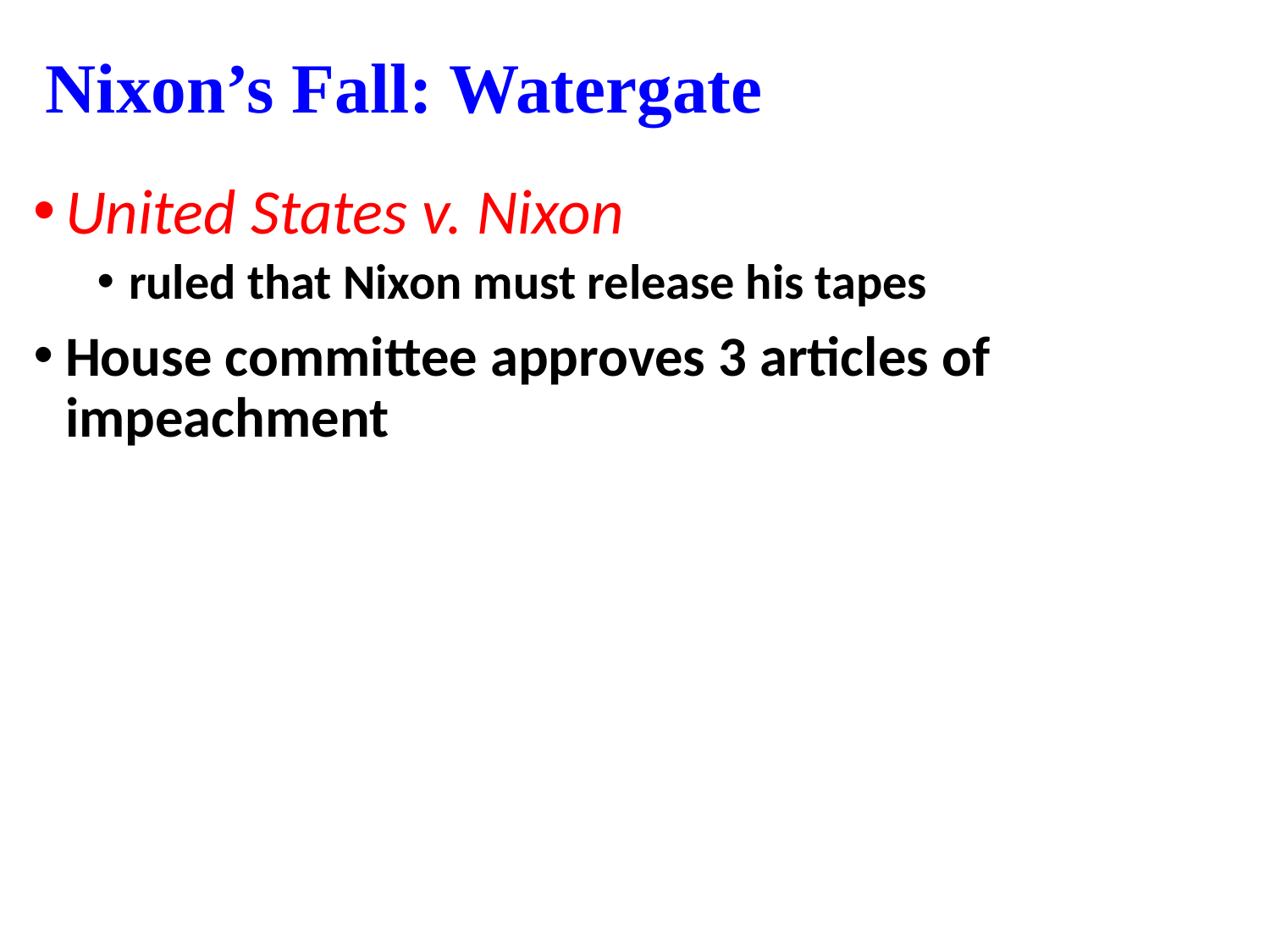

# Nixon’s Fall: Watergate
United States v. Nixon
ruled that Nixon must release his tapes
House committee approves 3 articles of impeachment